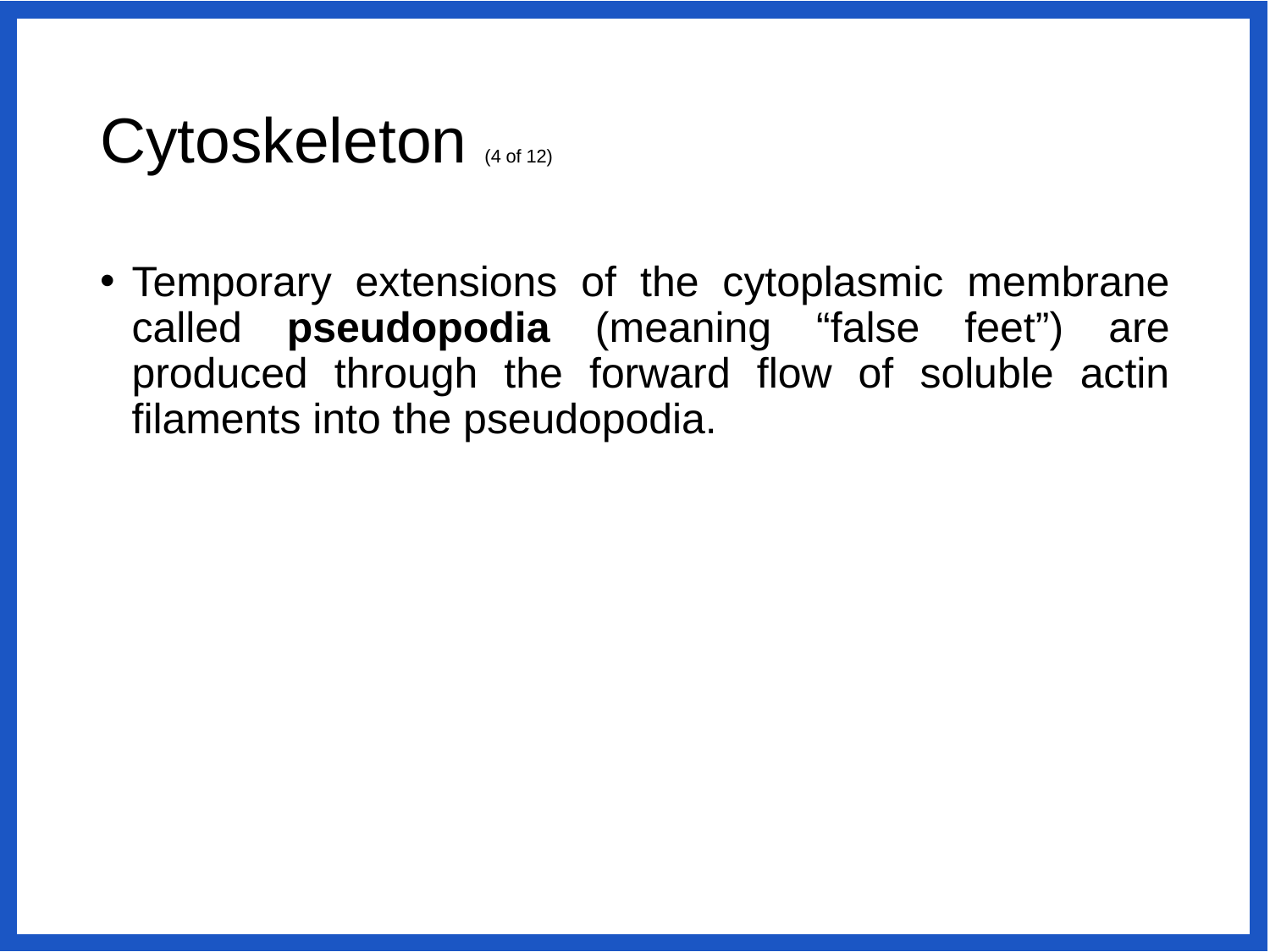

# Cytoskeleton (4 of 12)
Temporary extensions of the cytoplasmic membrane called pseudopodia (meaning “false feet”) are produced through the forward flow of soluble actin filaments into the pseudopodia.